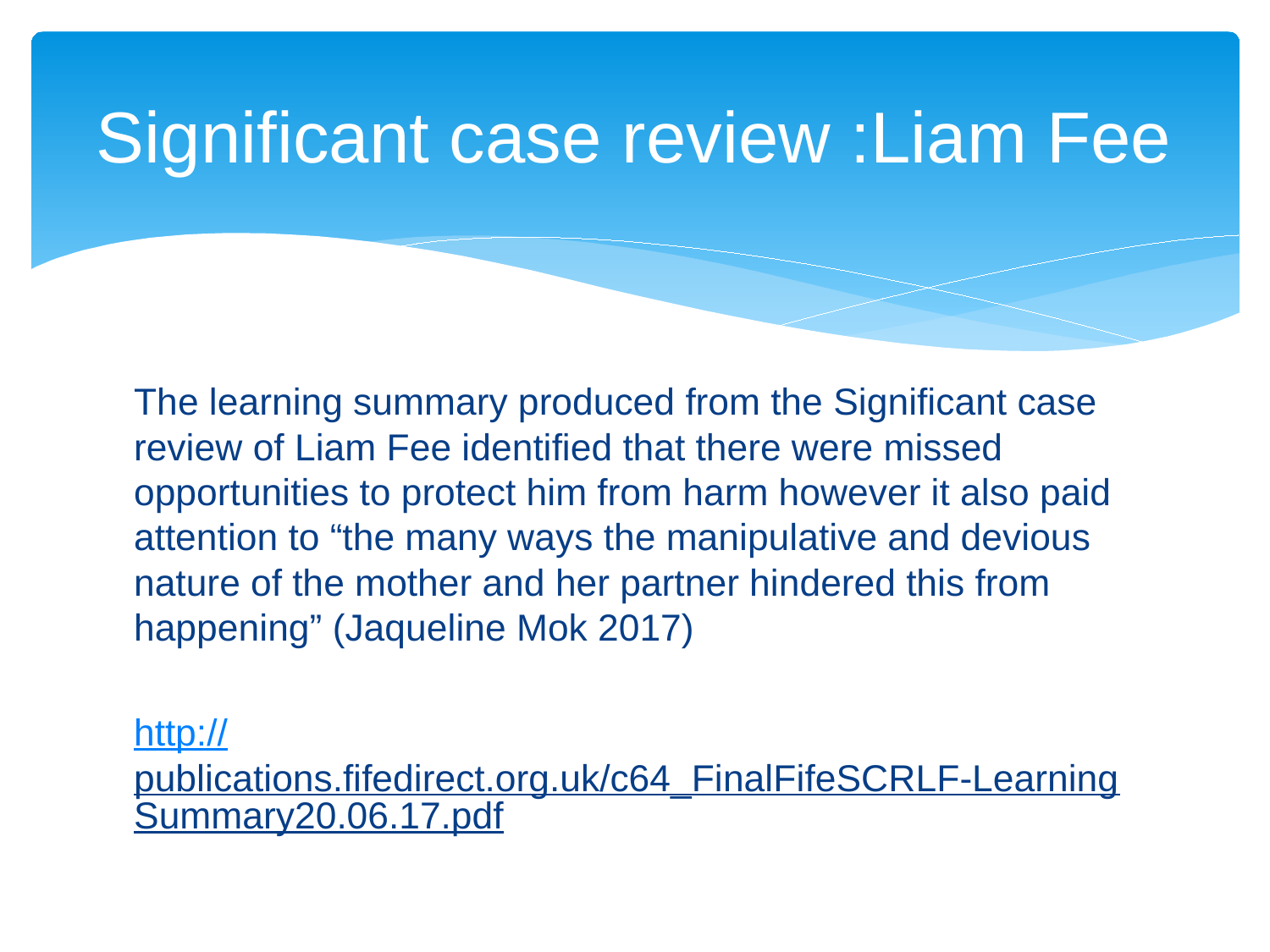

# Significant case review :Liam Fee
The learning summary produced from the Significant case review of Liam Fee identified that there were missed opportunities to protect him from harm however it also paid attention to “the many ways the manipulative and devious nature of the mother and her partner hindered this from happening” (Jaqueline Mok 2017)

http://publications.fifedirect.org.uk/c64_FinalFifeSCRLF-LearningSummary20.06.17.pdf